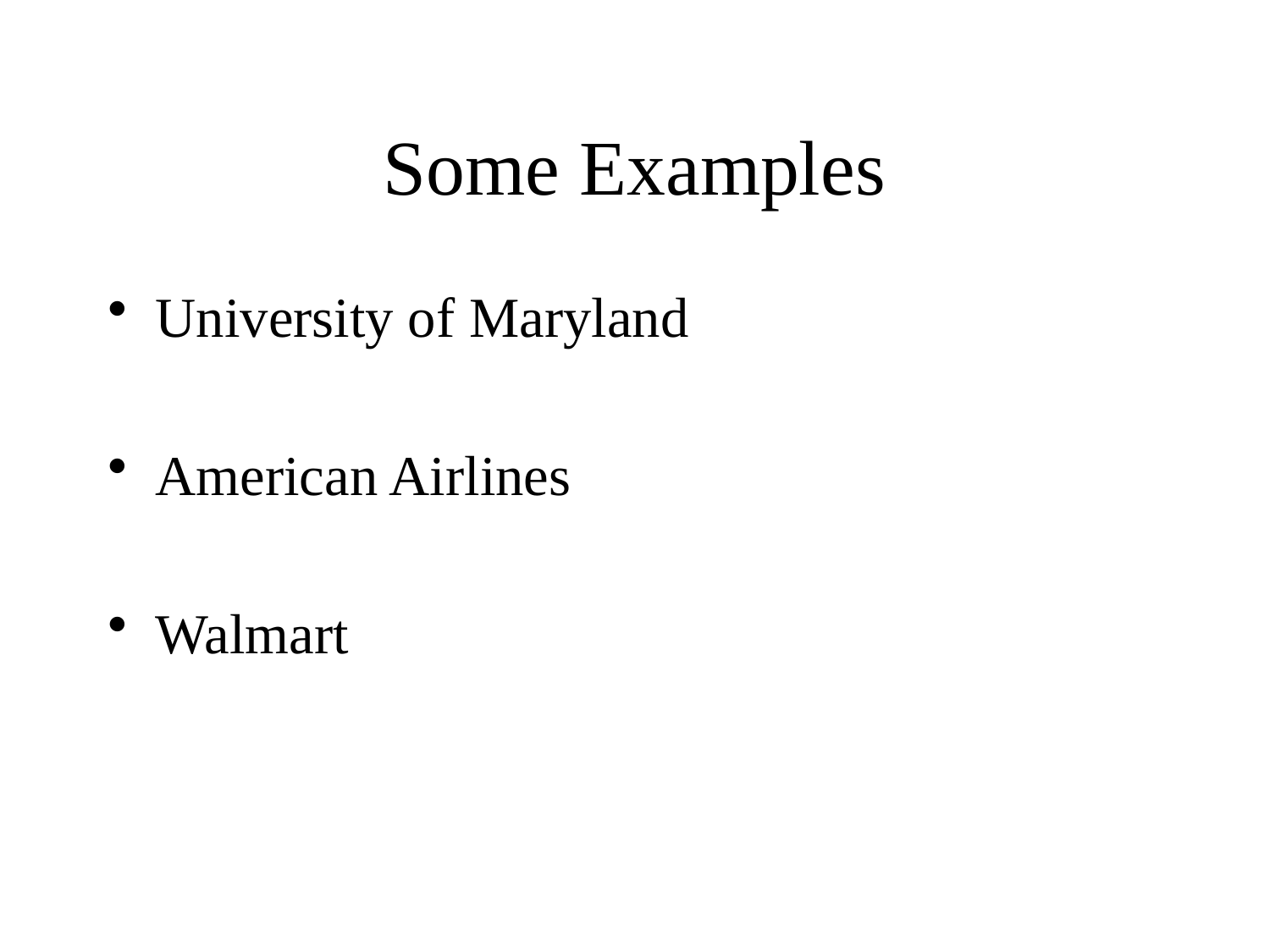

# Some Examples
University of Maryland

American Airlines

Walmart